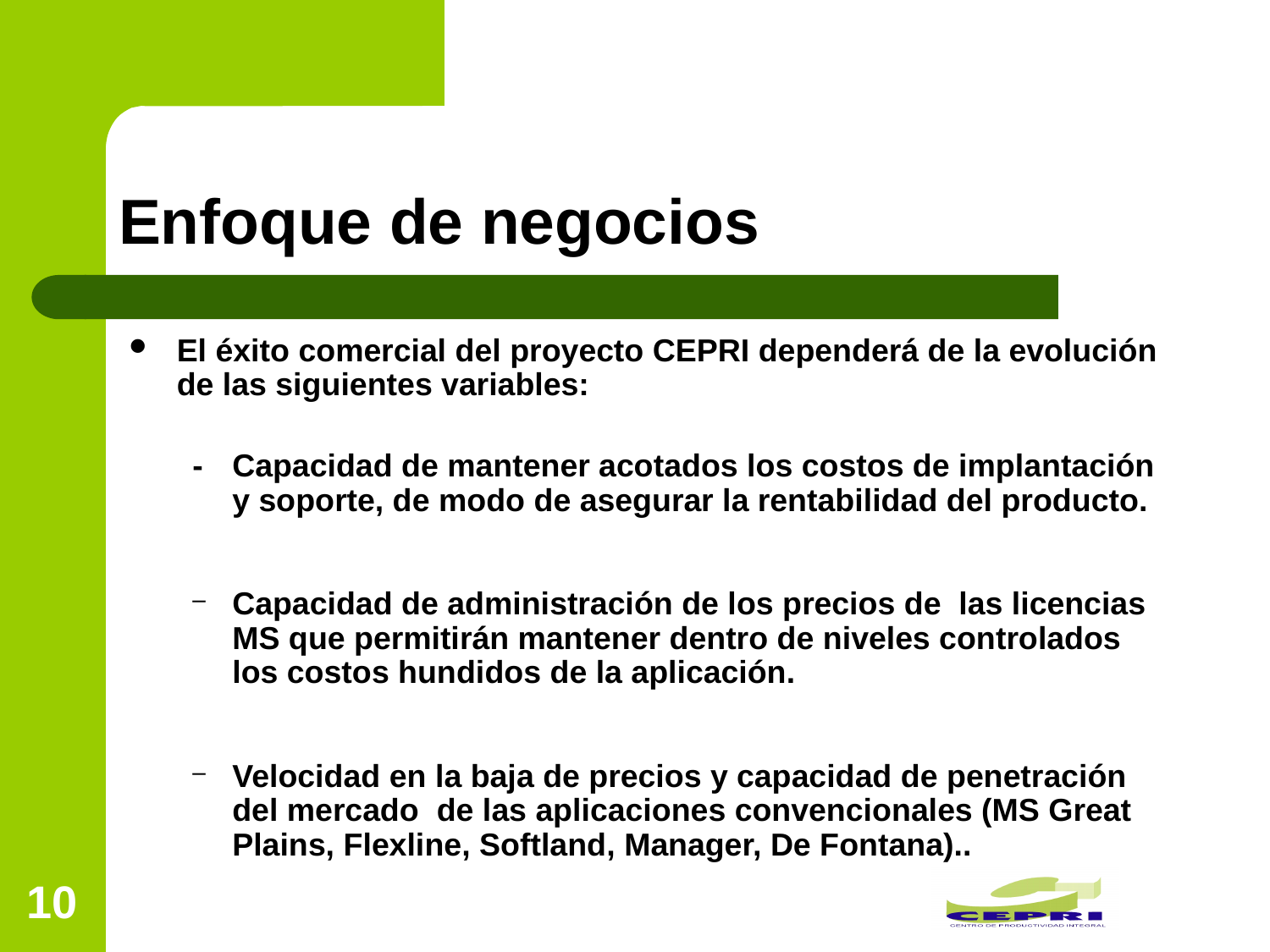

# Enfoque de negocios
El éxito comercial del proyecto CEPRI dependerá de la evolución de las siguientes variables:

-	Capacidad de mantener acotados los costos de implantación y soporte, de modo de asegurar la rentabilidad del producto.

Capacidad de administración de los precios de  las licencias MS que permitirán mantener dentro de niveles controlados los costos hundidos de la aplicación.

Velocidad en la baja de precios y capacidad de penetración del mercado  de las aplicaciones convencionales (MS Great Plains, Flexline, Softland, Manager, De Fontana)..

10